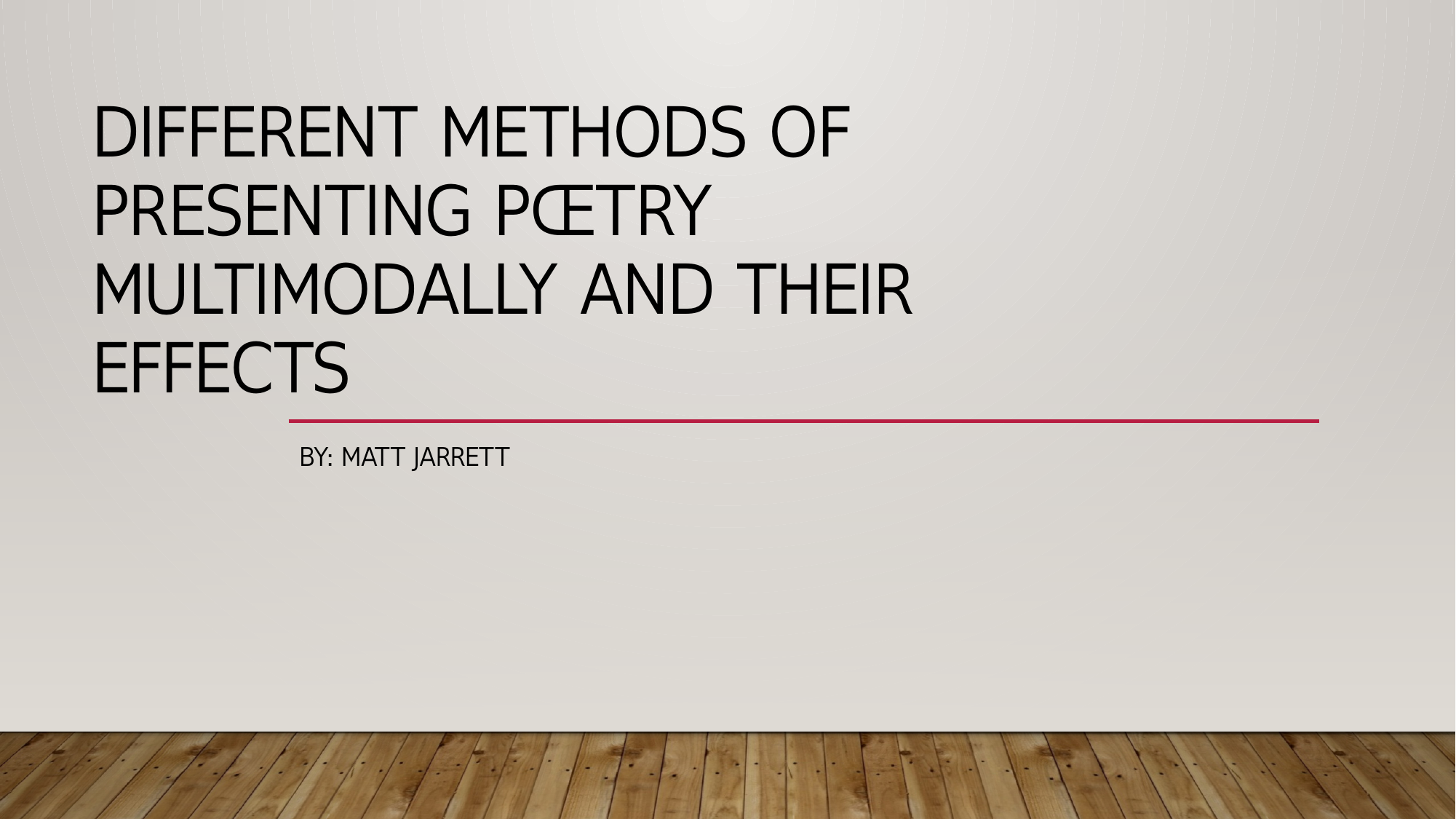

# Different Methods of Presenting Poetry Multimodally and their Effects
By: Matt Jarrett